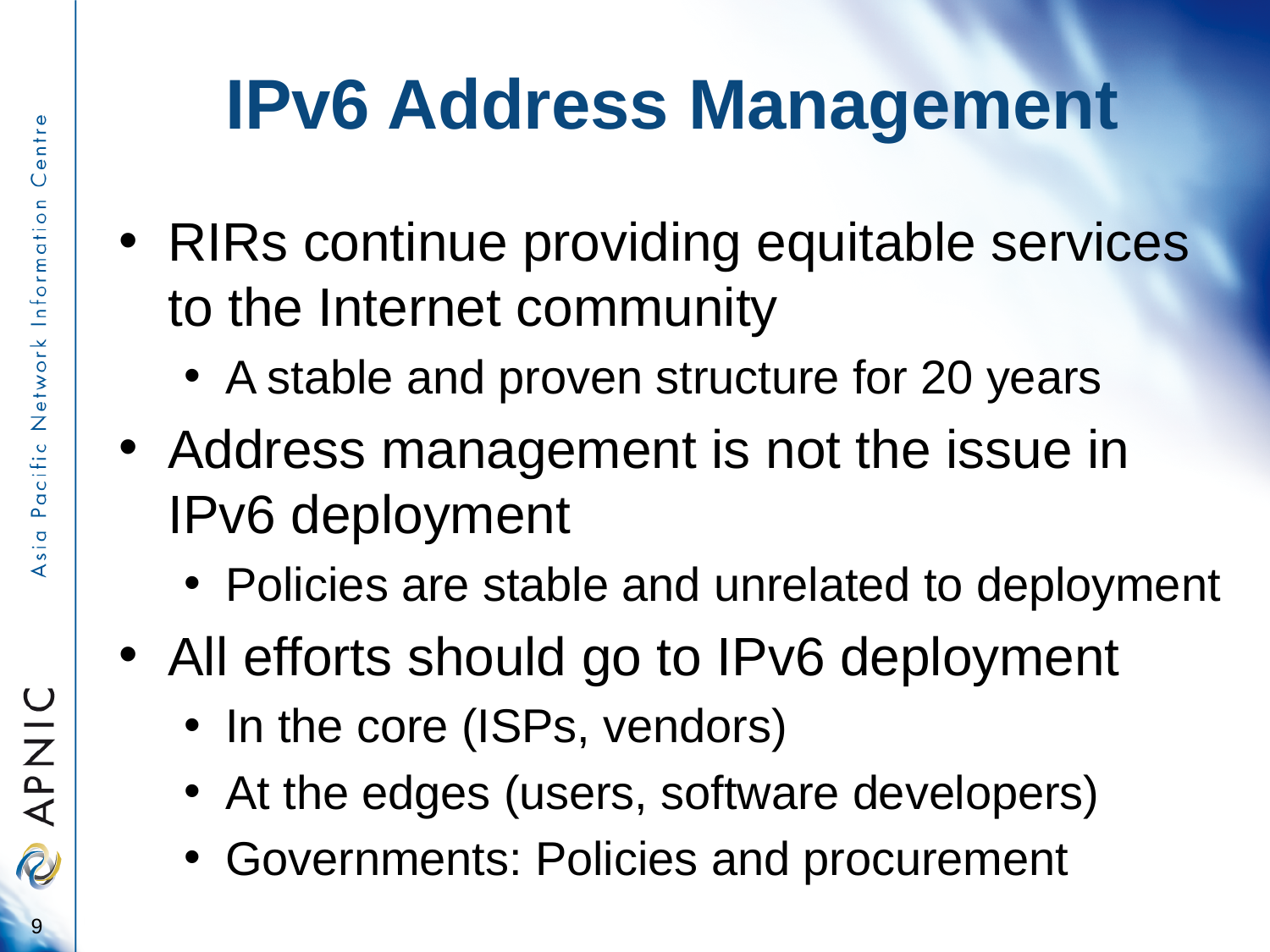

# IPv6 Address Management
RIRs continue providing equitable services to the Internet community
A stable and proven structure for 20 years
Address management is not the issue in IPv6 deployment
Policies are stable and unrelated to deployment
All efforts should go to IPv6 deployment
In the core (ISPs, vendors)
At the edges (users, software developers)
Governments: Policies and procurement
9